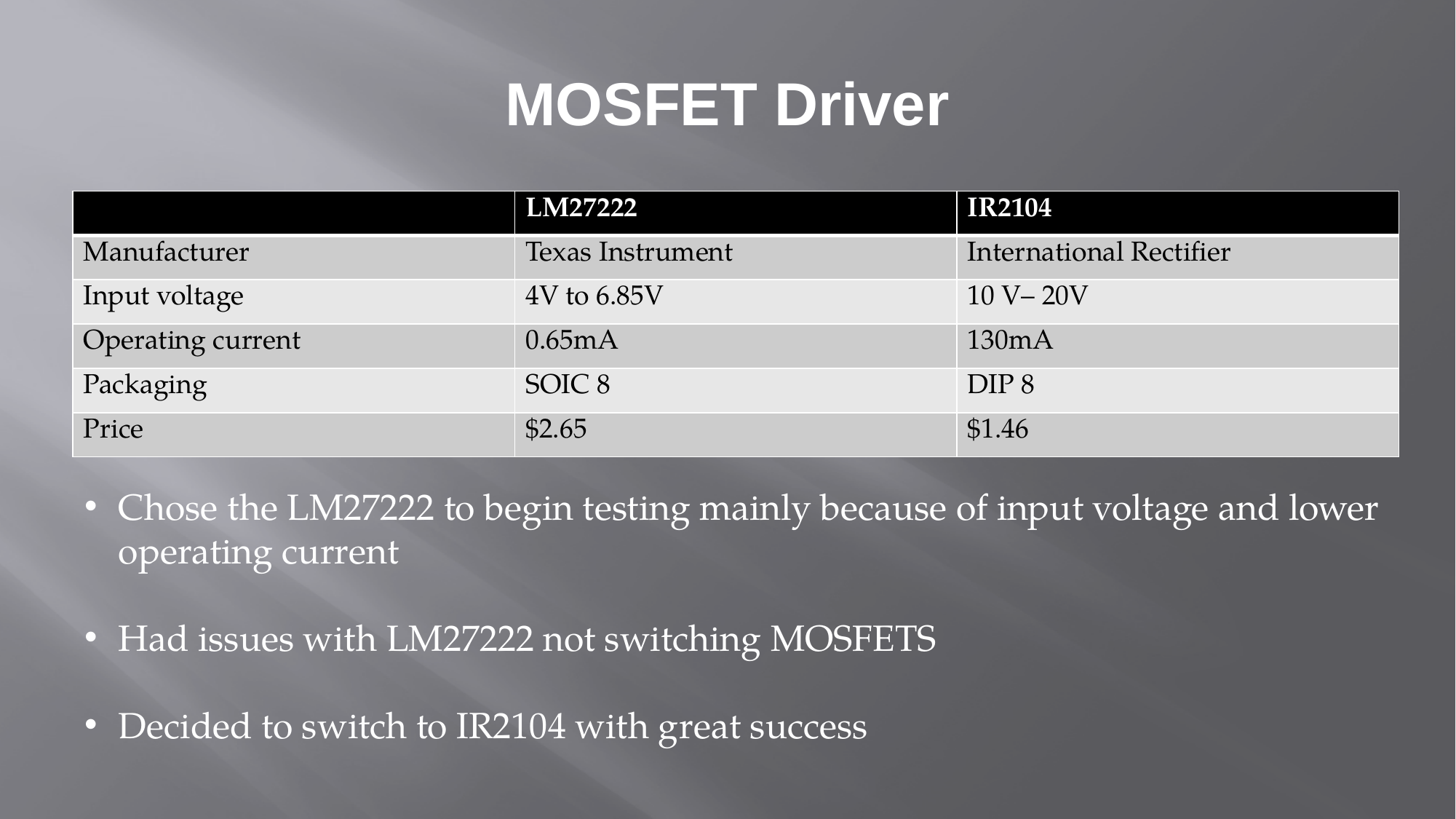

# MOSFET Driver
|  | LM27222 | IR2104 |
| --- | --- | --- |
| Manufacturer | Texas Instrument | International Rectifier |
| Input voltage | 4V to 6.85V | 10 V– 20V |
| Operating current | 0.65mA | 130mA |
| Packaging | SOIC 8 | DIP 8 |
| Price | $2.65 | $1.46 |
Chose the LM27222 to begin testing mainly because of input voltage and lower operating current

Had issues with LM27222 not switching MOSFETS

Decided to switch to IR2104 with great success